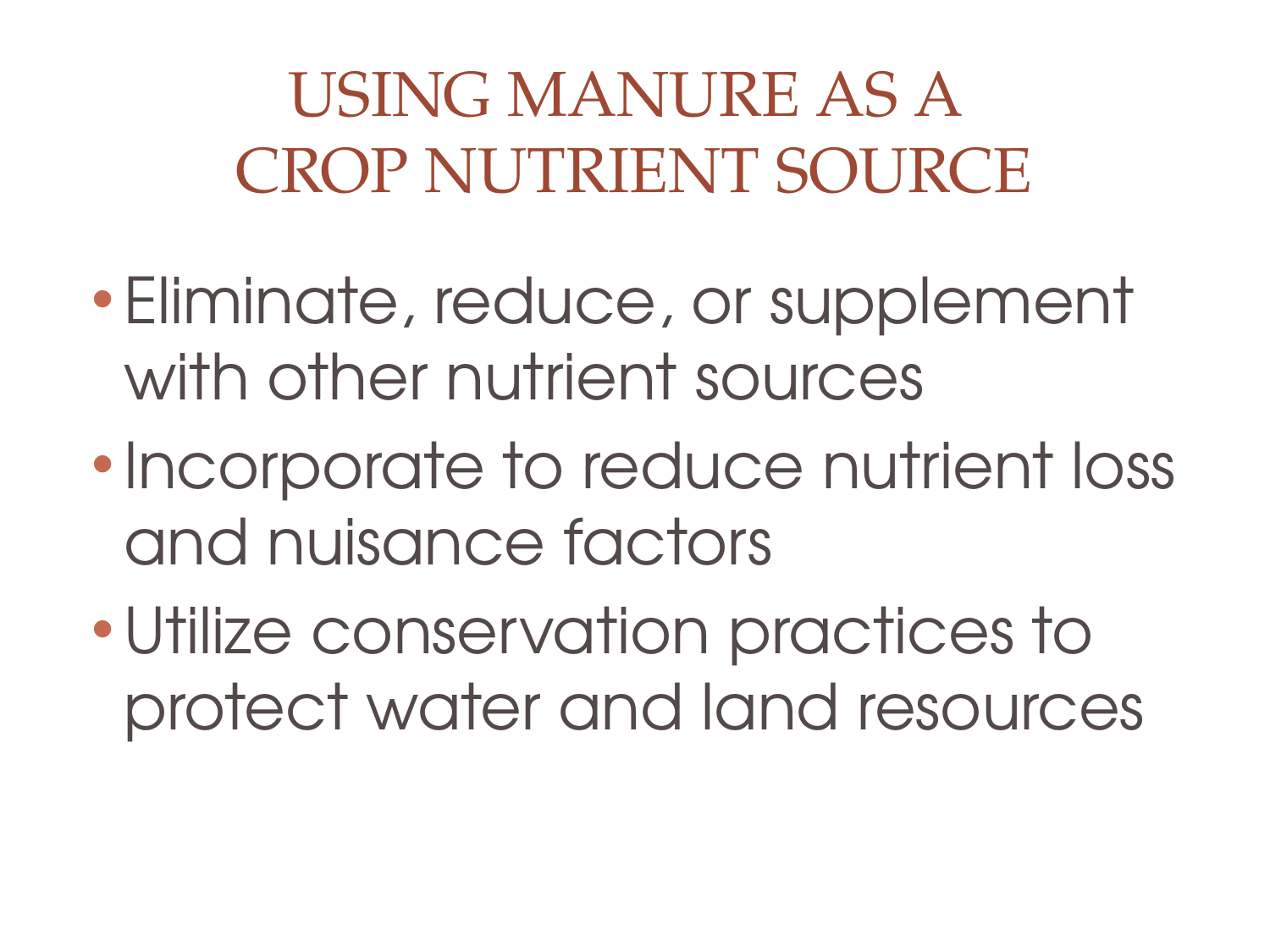

# Using Manure as a Crop Nutrient Source
Eliminate, reduce, or supplement with other nutrient sources
Incorporate to reduce nutrient loss and nuisance factors
Utilize conservation practices to protect water and land resources